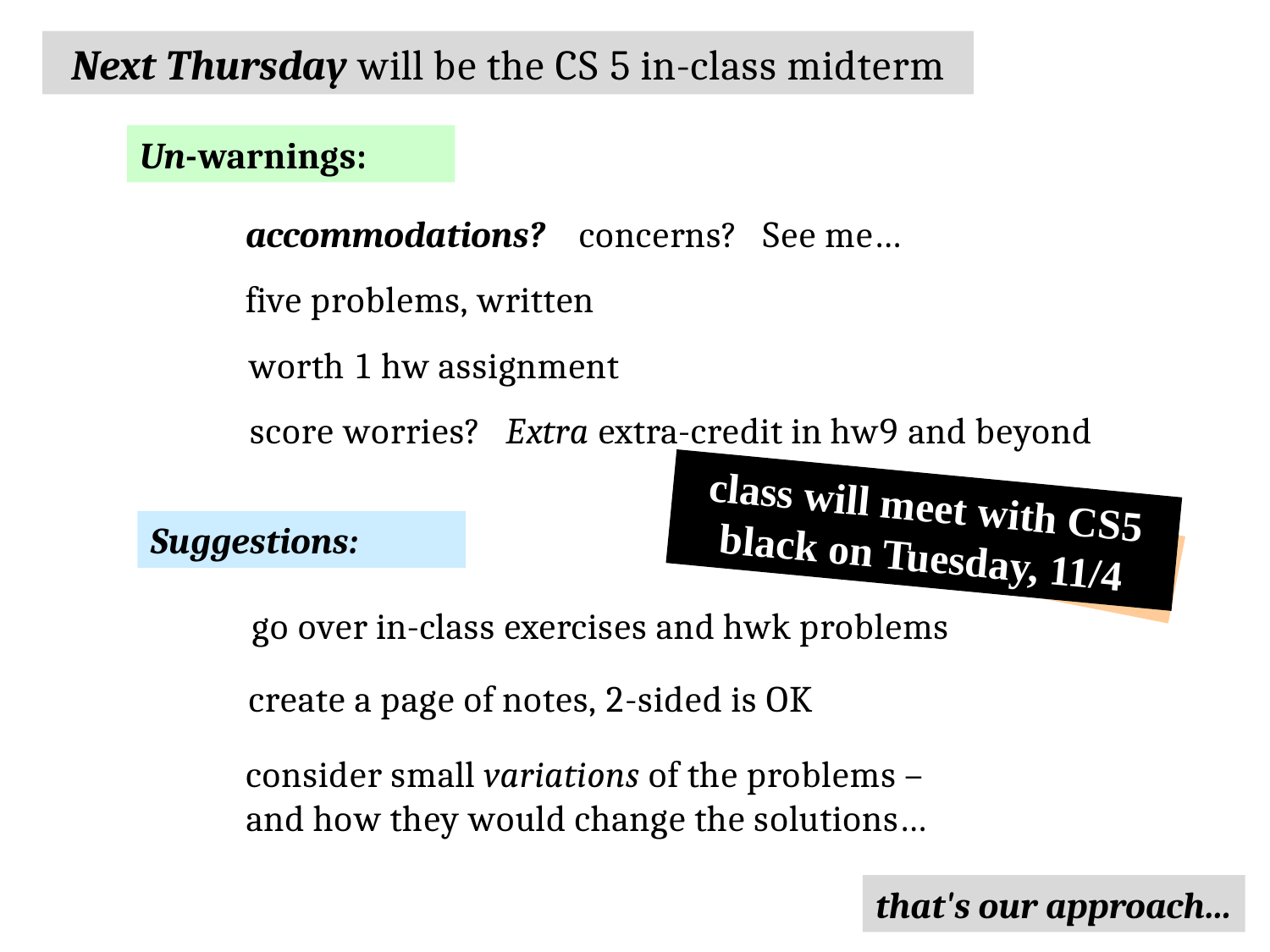

Next Thursday will be the CS 5 in-class midterm
Un-warnings:
accommodations?    concerns?   See me…
five problems, written
worth 1 hw assignment
score worries?   Extra extra-credit in hw9 and beyond
class will meet with CS5 black on Tuesday, 11/4
only 5 minutes? Try list comprehensions & LoL!
Suggestions:
go over in-class exercises and hwk problems
create a page of notes, 2-sided is OK
consider small variations of the problems – and how they would change the solutions…
that's our approach…